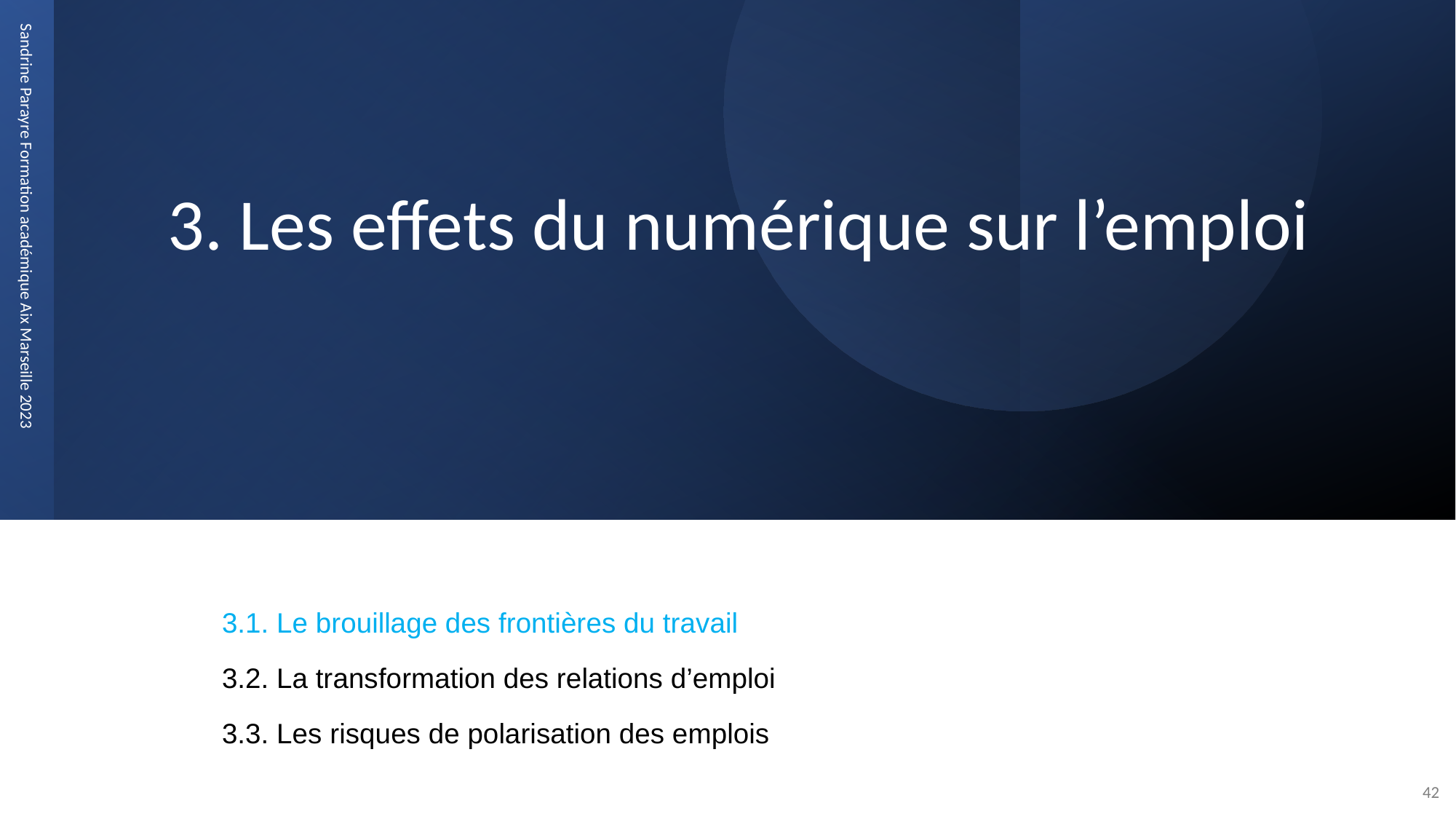

# 3. Les effets du numérique sur l’emploi
Sandrine Parayre Formation académique Aix Marseille 2023
3.1. Le brouillage des frontières du travail
3.2. La transformation des relations d’emploi
3.3. Les risques de polarisation des emplois
42